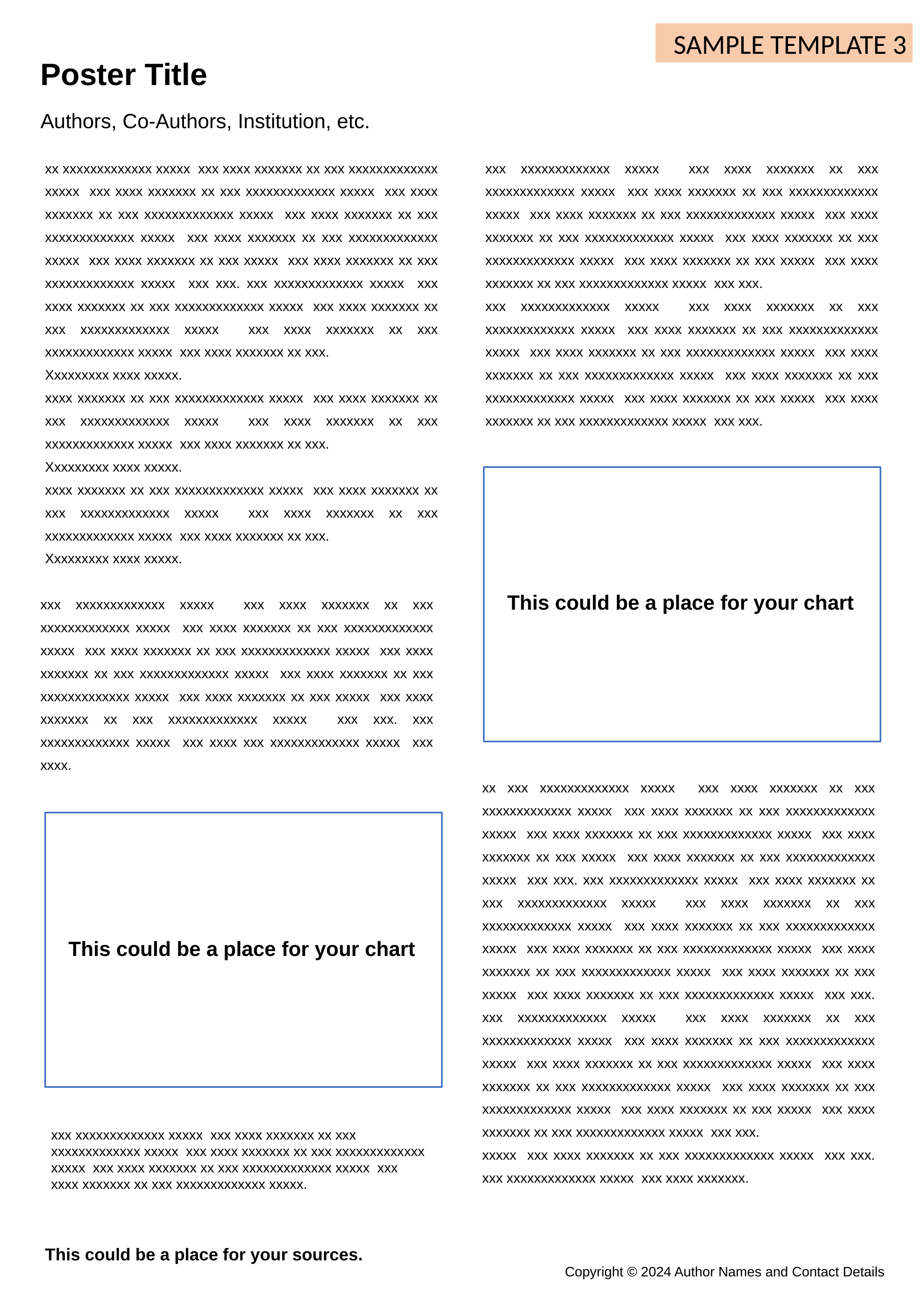

SAMPLE TEMPLATE 3
Poster Title
Authors, Co-Authors, Institution, etc.
xx xxxxxxxxxxxxx xxxxx  xxx xxxx xxxxxxx xx xxx xxxxxxxxxxxxx xxxxx  xxx xxxx xxxxxxx xx xxx xxxxxxxxxxxxx xxxxx  xxx xxxx xxxxxxx xx xxx xxxxxxxxxxxxx xxxxx  xxx xxxx xxxxxxx xx xxx xxxxxxxxxxxxx xxxxx  xxx xxxx xxxxxxx xx xxx xxxxxxxxxxxxx xxxxx  xxx xxxx xxxxxxx xx xxx xxxxx  xxx xxxx xxxxxxx xx xxx xxxxxxxxxxxxx xxxxx  xxx xxx. xxx xxxxxxxxxxxxx xxxxx  xxx xxxx xxxxxxx xx xxx xxxxxxxxxxxxx xxxxx  xxx xxxx xxxxxxx xx xxx xxxxxxxxxxxxx xxxxx  xxx xxxx xxxxxxx xx xxx xxxxxxxxxxxxx xxxxx  xxx xxxx xxxxxxx xx xxx.
Xxxxxxxxx xxxx xxxxx.
xxxx xxxxxxx xx xxx xxxxxxxxxxxxx xxxxx  xxx xxxx xxxxxxx xx xxx xxxxxxxxxxxxx xxxxx  xxx xxxx xxxxxxx xx xxx xxxxxxxxxxxxx xxxxx  xxx xxxx xxxxxxx xx xxx.
Xxxxxxxxx xxxx xxxxx.
xxxx xxxxxxx xx xxx xxxxxxxxxxxxx xxxxx  xxx xxxx xxxxxxx xx xxx xxxxxxxxxxxxx xxxxx  xxx xxxx xxxxxxx xx xxx xxxxxxxxxxxxx xxxxx  xxx xxxx xxxxxxx xx xxx.
Xxxxxxxxx xxxx xxxxx.

xxx xxxxxxxxxxxxx xxxxx  xxx xxxx xxxxxxx xx xxx xxxxxxxxxxxxx xxxxx  xxx xxxx xxxxxxx xx xxx xxxxxxxxxxxxx xxxxx  xxx xxxx xxxxxxx xx xxx xxxxxxxxxxxxx xxxxx  xxx xxxx xxxxxxx xx xxx xxxxxxxxxxxxx xxxxx  xxx xxxx xxxxxxx xx xxx xxxxxxxxxxxxx xxxxx  xxx xxxx xxxxxxx xx xxx xxxxx  xxx xxxx xxxxxxx xx xxx xxxxxxxxxxxxx xxxxx  xxx xxx.
xxx xxxxxxxxxxxxx xxxxx  xxx xxxx xxxxxxx xx xxx xxxxxxxxxxxxx xxxxx  xxx xxxx xxxxxxx xx xxx xxxxxxxxxxxxx xxxxx  xxx xxxx xxxxxxx xx xxx xxxxxxxxxxxxx xxxxx  xxx xxxx xxxxxxx xx xxx xxxxxxxxxxxxx xxxxx  xxx xxxx xxxxxxx xx xxx xxxxxxxxxxxxx xxxxx  xxx xxxx xxxxxxx xx xxx xxxxx  xxx xxxx xxxxxxx xx xxx xxxxxxxxxxxxx xxxxx  xxx xxx.

This could be a place for your chart
xxx xxxxxxxxxxxxx xxxxx  xxx xxxx xxxxxxx xx xxx xxxxxxxxxxxxx xxxxx  xxx xxxx xxxxxxx xx xxx xxxxxxxxxxxxx xxxxx  xxx xxxx xxxxxxx xx xxx xxxxxxxxxxxxx xxxxx  xxx xxxx xxxxxxx xx xxx xxxxxxxxxxxxx xxxxx  xxx xxxx xxxxxxx xx xxx xxxxxxxxxxxxx xxxxx  xxx xxxx xxxxxxx xx xxx xxxxx  xxx xxxx xxxxxxx xx xxx xxxxxxxxxxxxx xxxxx  xxx xxx. xxx xxxxxxxxxxxxx xxxxx  xxx xxxx xxx xxxxxxxxxxxxx xxxxx  xxx xxxx.
xx xxx xxxxxxxxxxxxx xxxxx  xxx xxxx xxxxxxx xx xxx xxxxxxxxxxxxx xxxxx  xxx xxxx xxxxxxx xx xxx xxxxxxxxxxxxx xxxxx  xxx xxxx xxxxxxx xx xxx xxxxxxxxxxxxx xxxxx  xxx xxxx xxxxxxx xx xxx xxxxx  xxx xxxx xxxxxxx xx xxx xxxxxxxxxxxxx xxxxx  xxx xxx. xxx xxxxxxxxxxxxx xxxxx  xxx xxxx xxxxxxx xx xxx xxxxxxxxxxxxx xxxxx  xxx xxxx xxxxxxx xx xxx xxxxxxxxxxxxx xxxxx  xxx xxxx xxxxxxx xx xxx xxxxxxxxxxxxx xxxxx  xxx xxxx xxxxxxx xx xxx xxxxxxxxxxxxx xxxxx  xxx xxxx xxxxxxx xx xxx xxxxxxxxxxxxx xxxxx  xxx xxxx xxxxxxx xx xxx xxxxx  xxx xxxx xxxxxxx xx xxx xxxxxxxxxxxxx xxxxx  xxx xxx. xxx xxxxxxxxxxxxx xxxxx  xxx xxxx xxxxxxx xx xxx xxxxxxxxxxxxx xxxxx  xxx xxxx xxxxxxx xx xxx xxxxxxxxxxxxx xxxxx  xxx xxxx xxxxxxx xx xxx xxxxxxxxxxxxx xxxxx  xxx xxxx xxxxxxx xx xxx xxxxxxxxxxxxx xxxxx  xxx xxxx xxxxxxx xx xxx xxxxxxxxxxxxx xxxxx  xxx xxxx xxxxxxx xx xxx xxxxx  xxx xxxx xxxxxxx xx xxx xxxxxxxxxxxxx xxxxx  xxx xxx.
xxxxx  xxx xxxx xxxxxxx xx xxx xxxxxxxxxxxxx xxxxx  xxx xxx. xxx xxxxxxxxxxxxx xxxxx  xxx xxxx xxxxxxx.

This could be a place for your chart
xxx xxxxxxxxxxxxx xxxxx  xxx xxxx xxxxxxx xx xxx xxxxxxxxxxxxx xxxxx  xxx xxxx xxxxxxx xx xxx xxxxxxxxxxxxx xxxxx  xxx xxxx xxxxxxx xx xxx xxxxxxxxxxxxx xxxxx  xxx xxxx xxxxxxx xx xxx xxxxxxxxxxxxx xxxxx.
This could be a place for your sources.
Copyright © 2024 Author Names and Contact Details